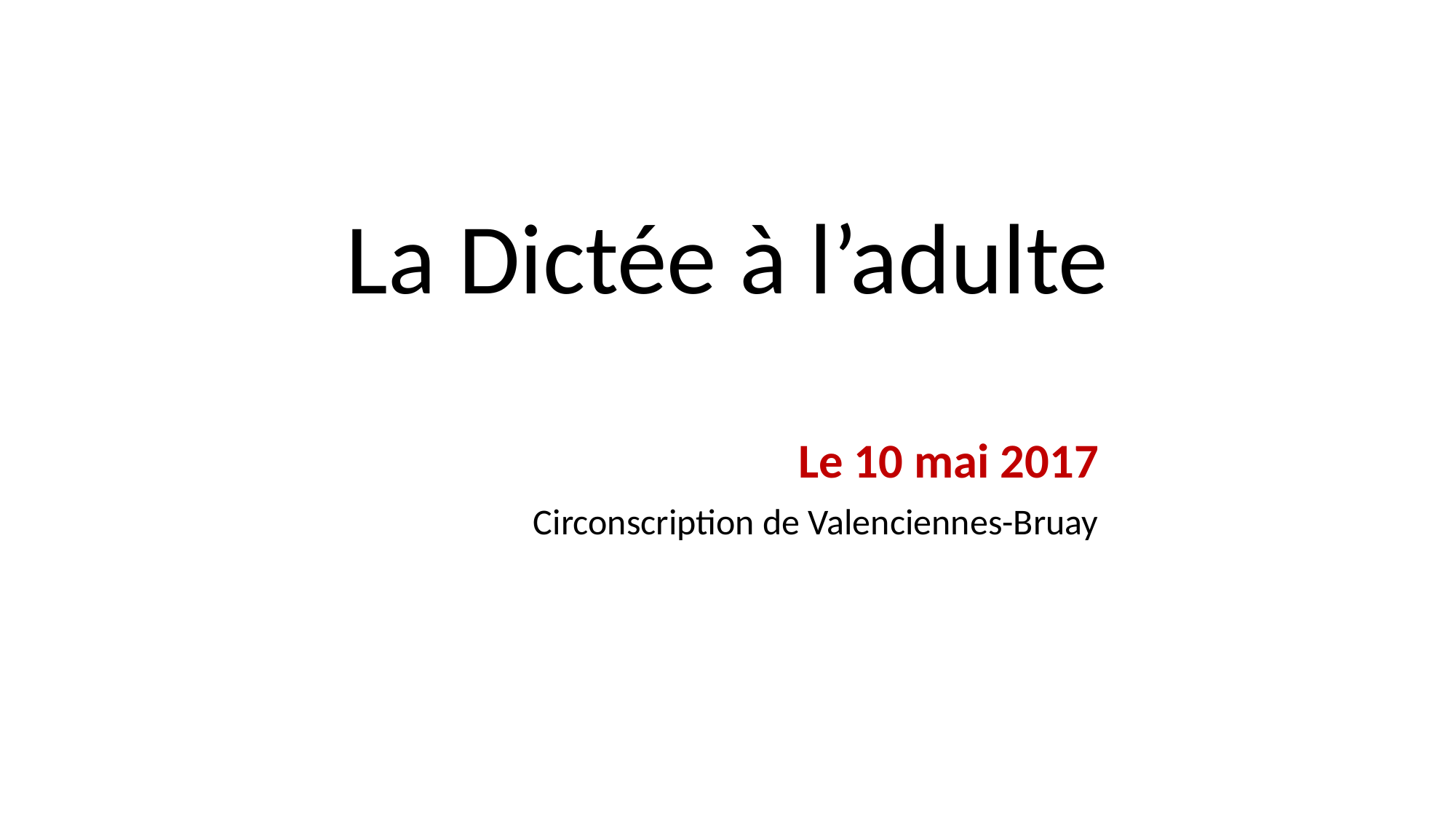

# La Dictée à l’adulte
Le 10 mai 2017
Circonscription de Valenciennes-Bruay